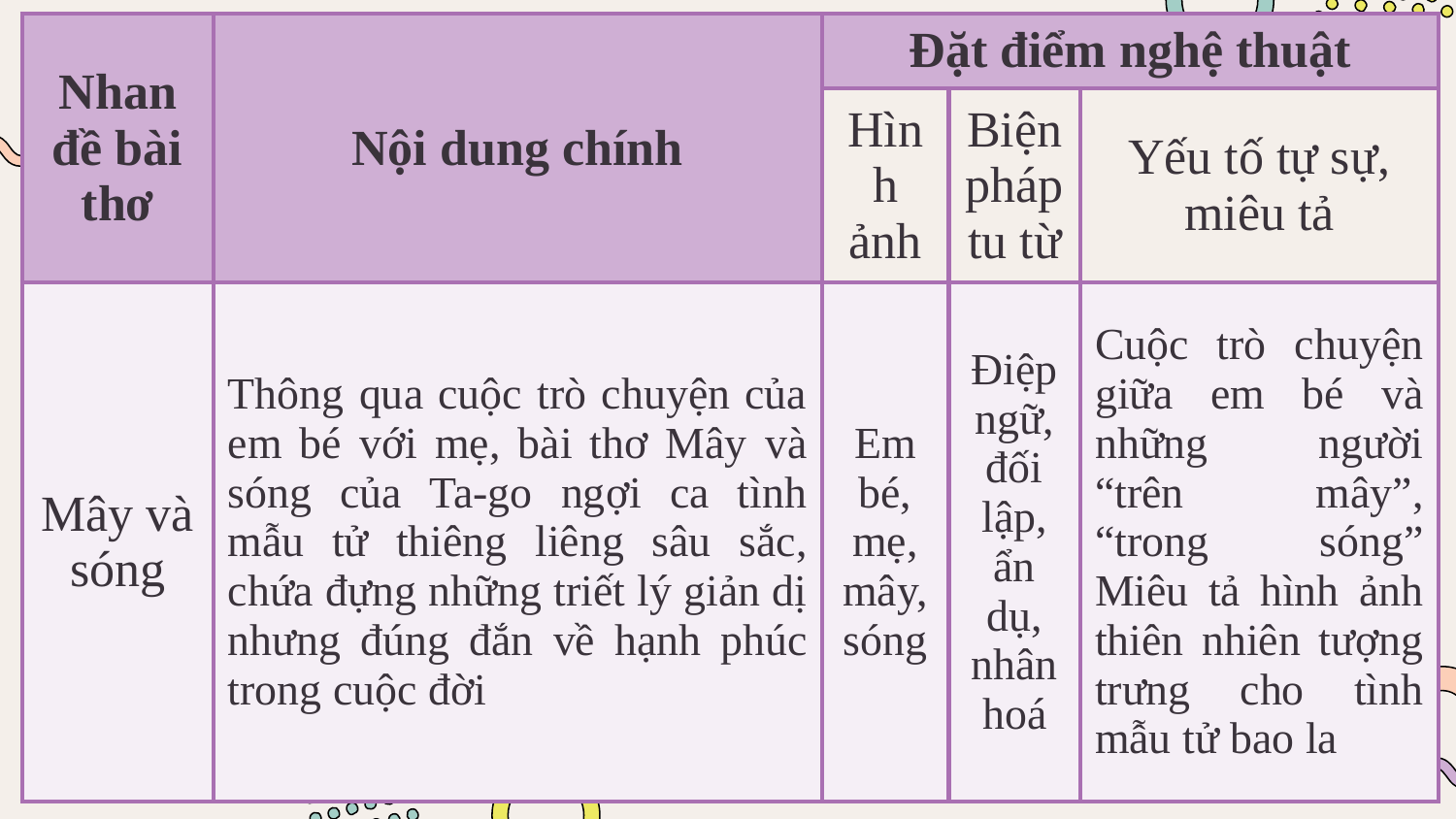

| Nhan đề bài thơ | Nội dung chính | Đặt điểm nghệ thuật |  |  |
| --- | --- | --- | --- | --- |
|  |  | Hình ảnh | Biện pháp tu từ | Yếu tố tự sự, miêu tả |
| Mây và sóng | Thông qua cuộc trò chuyện của em bé với mẹ, bài thơ Mây và sóng của Ta-go ngợi ca tình mẫu tử thiêng liêng sâu sắc, chứa đựng những triết lý giản dị nhưng đúng đắn về hạnh phúc trong cuộc đời | Em bé, mẹ, mây, sóng | Điệp ngữ, đối lập, ẩn dụ, nhân hoá | Cuộc trò chuyện giữa em bé và những người “trên mây”, “trong sóng” Miêu tả hình ảnh thiên nhiên tượng trưng cho tình mẫu tử bao la |